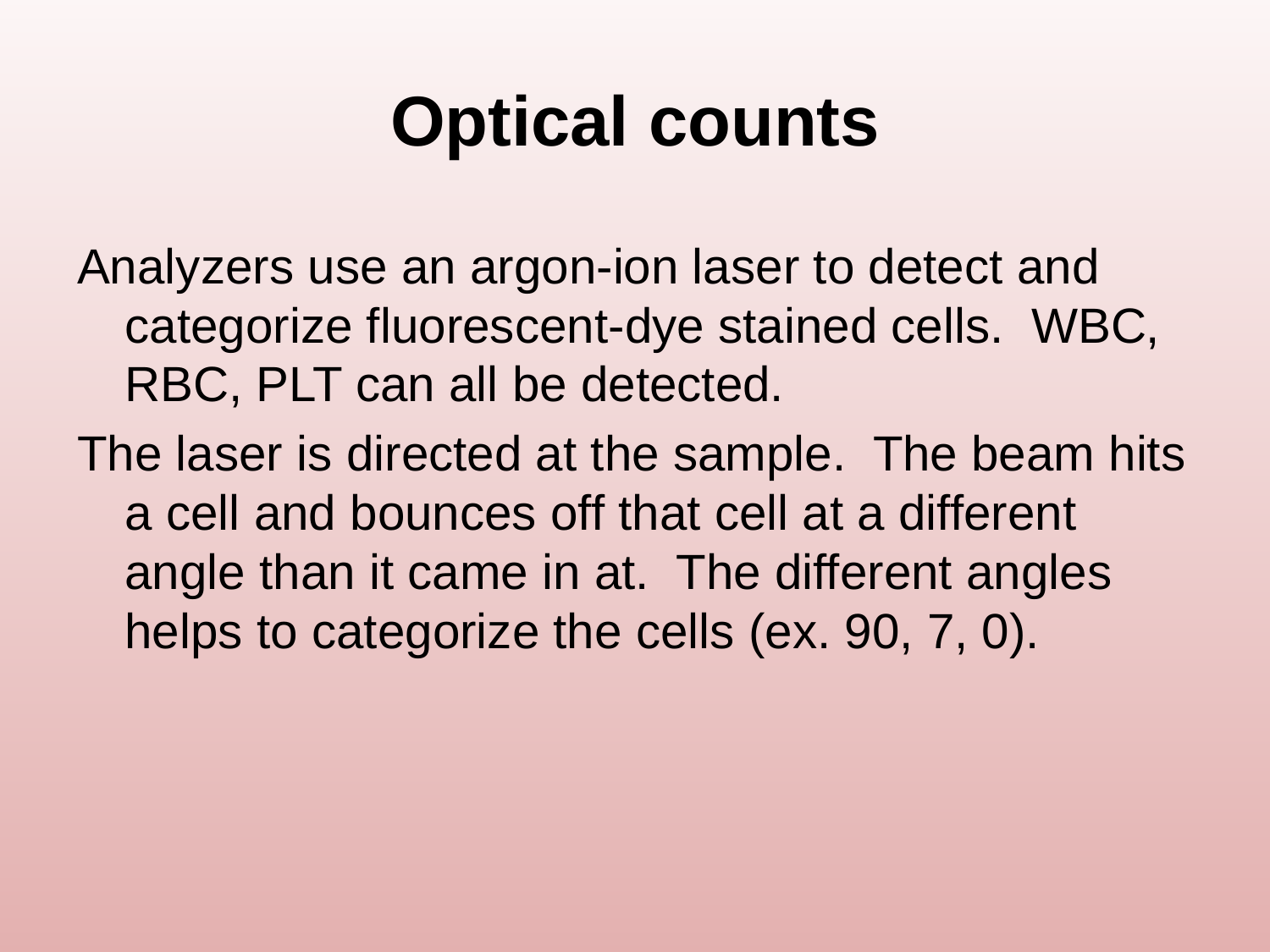

# Optical counts
Analyzers use an argon-ion laser to detect and categorize fluorescent-dye stained cells.  WBC, RBC, PLT can all be detected.
The laser is directed at the sample.  The beam hits a cell and bounces off that cell at a different angle than it came in at.  The different angles helps to categorize the cells (ex. 90, 7, 0).